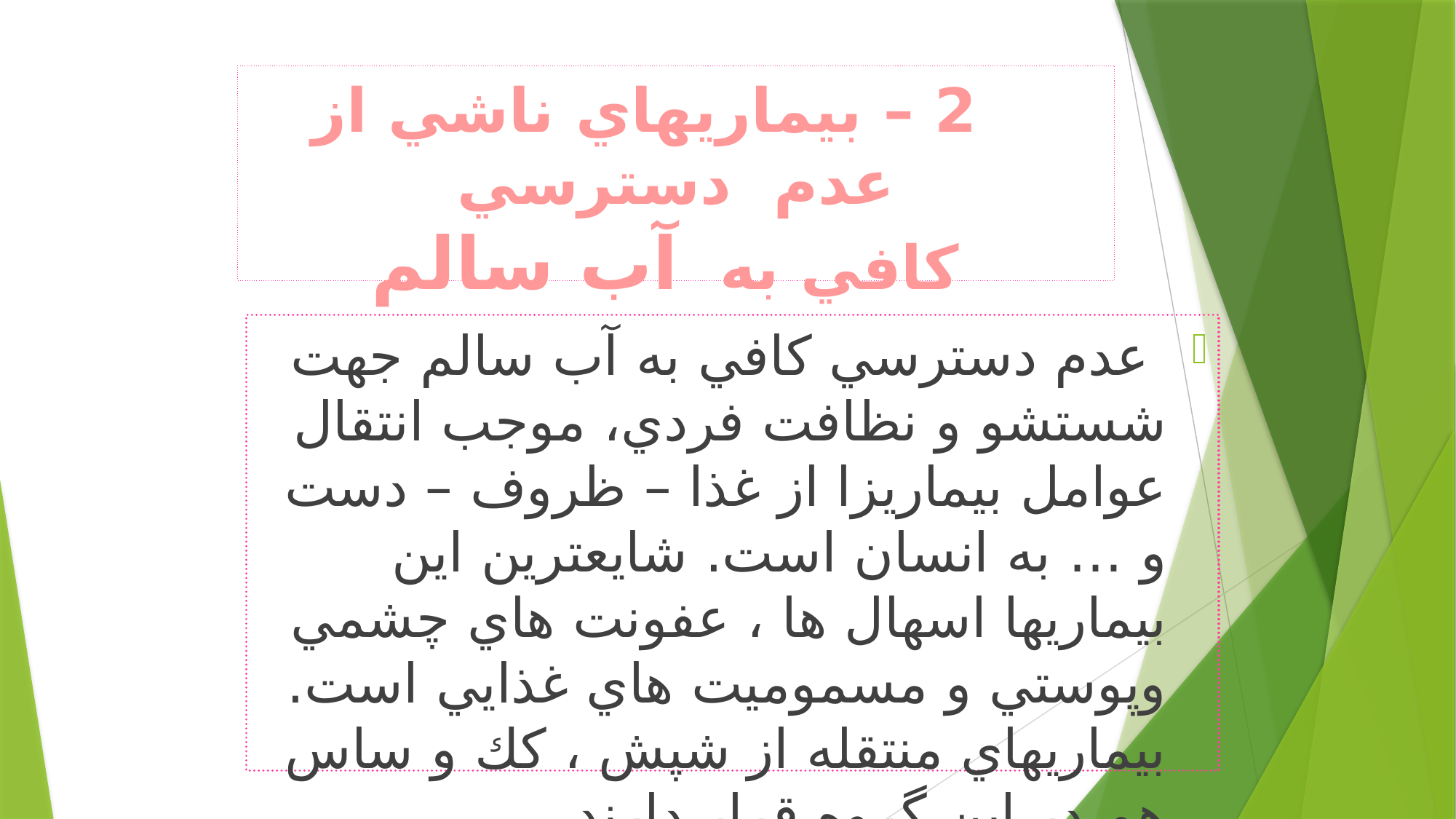

# 2 – بيماريهاي ناشي از عدم  دسترسي كافي به  آب سالم
 عدم دسترسي كافي به آب سالم جهت شستشو و نظافت فردي، موجب انتقال عوامل بيماريزا از غذا – ظروف – دست و … به انسان است. شايعترين اين بيماريها اسهال ها ، عفونت هاي چشمي وپوستي و مسموميت هاي غذايي است. بيماريهاي منتقله از شپش ، كك و ساس هم در اين گروه قرار دارند.